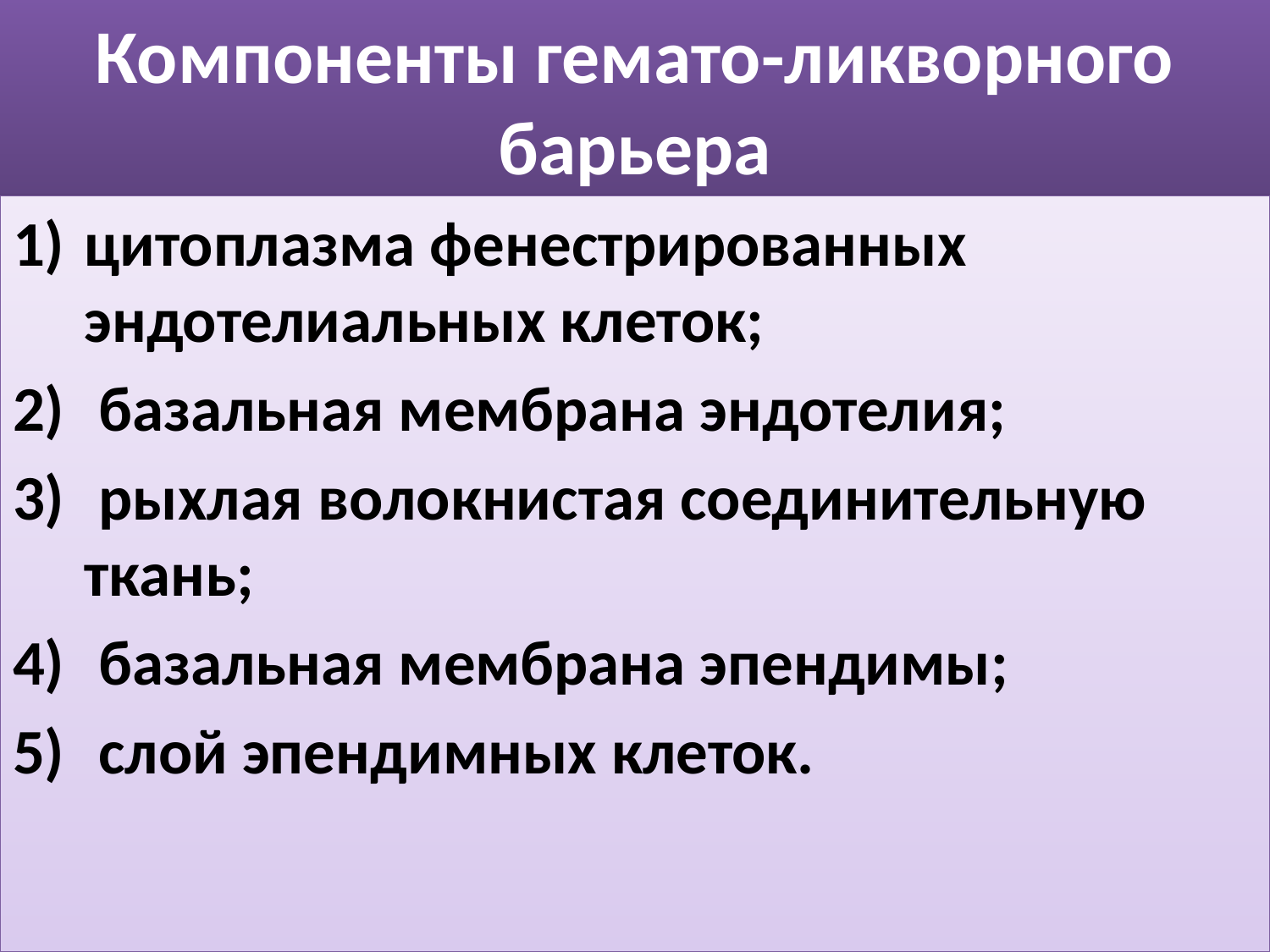

# Компоненты гемато-ликворного барьера
цитоплазма фенестрированных эндотелиальных клеток;
 базальная мембрана эндотелия;
 рыхлая волокнистая соединительную ткань;
 базальная мембрана эпендимы;
 слой эпендимных клеток.